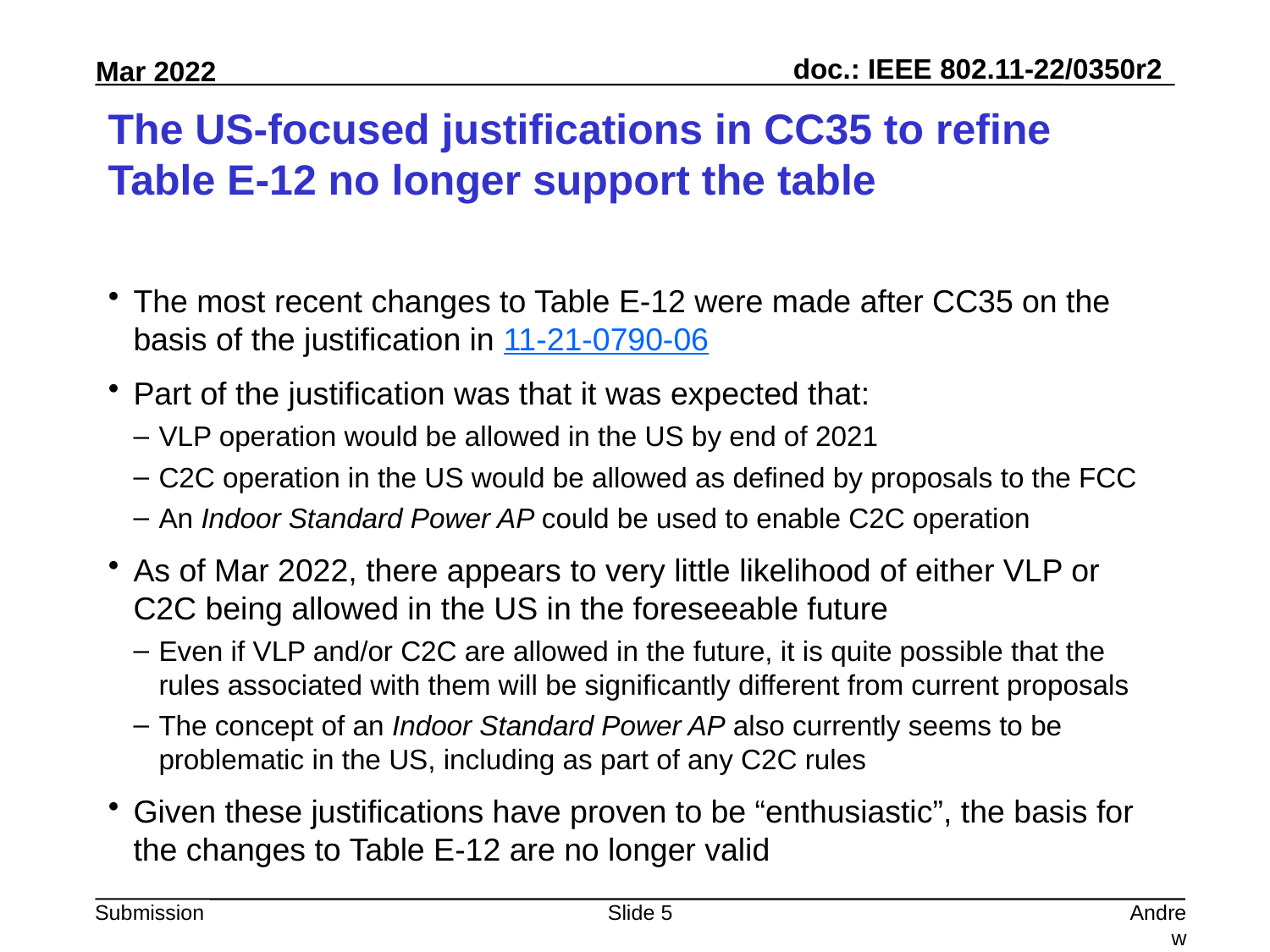

# The US-focused justifications in CC35 to refine Table E-12 no longer support the table
The most recent changes to Table E-12 were made after CC35 on the basis of the justification in 11-21-0790-06
Part of the justification was that it was expected that:
VLP operation would be allowed in the US by end of 2021
C2C operation in the US would be allowed as defined by proposals to the FCC
An Indoor Standard Power AP could be used to enable C2C operation
As of Mar 2022, there appears to very little likelihood of either VLP or C2C being allowed in the US in the foreseeable future
Even if VLP and/or C2C are allowed in the future, it is quite possible that the rules associated with them will be significantly different from current proposals
The concept of an Indoor Standard Power AP also currently seems to be problematic in the US, including as part of any C2C rules
Given these justifications have proven to be “enthusiastic”, the basis for the changes to Table E-12 are no longer valid
Slide 5
Andrew Myles, Cisco